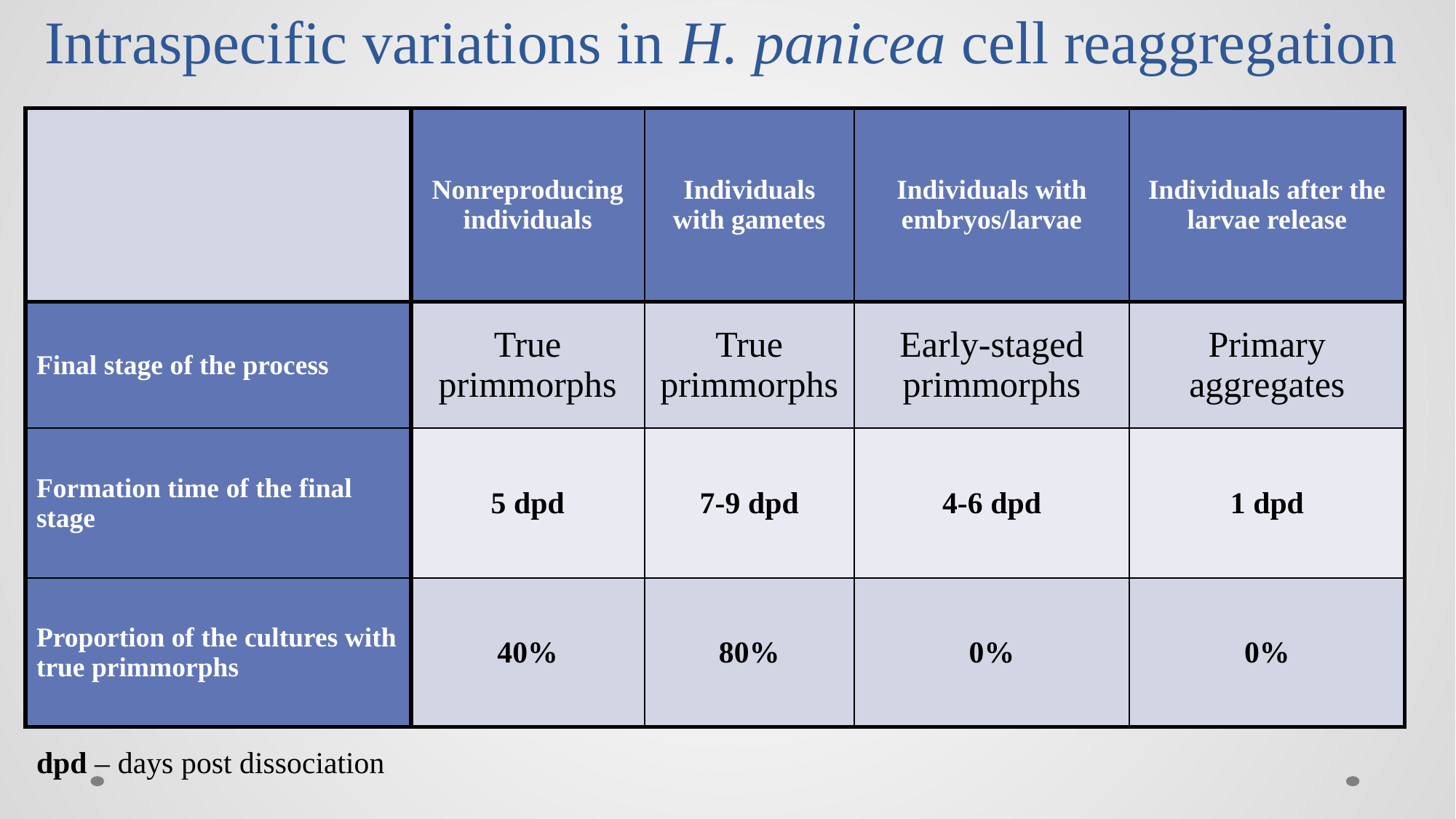

# Intraspecific variations in H. panicea cell reaggregation
|  | Nonreproducing individuals | Individuals with gametes | Individuals with embryos/larvae | Individuals after the larvae release |
| --- | --- | --- | --- | --- |
| Final stage of the process | True primmorphs | True primmorphs | Early-staged primmorphs | Primary aggregates |
| Formation time of the final stage | 5 dpd | 7-9 dpd | 4-6 dpd | 1 dpd |
| Proportion of the cultures with true primmorphs | 40% | 80% | 0% | 0% |
dpd – days post dissociation